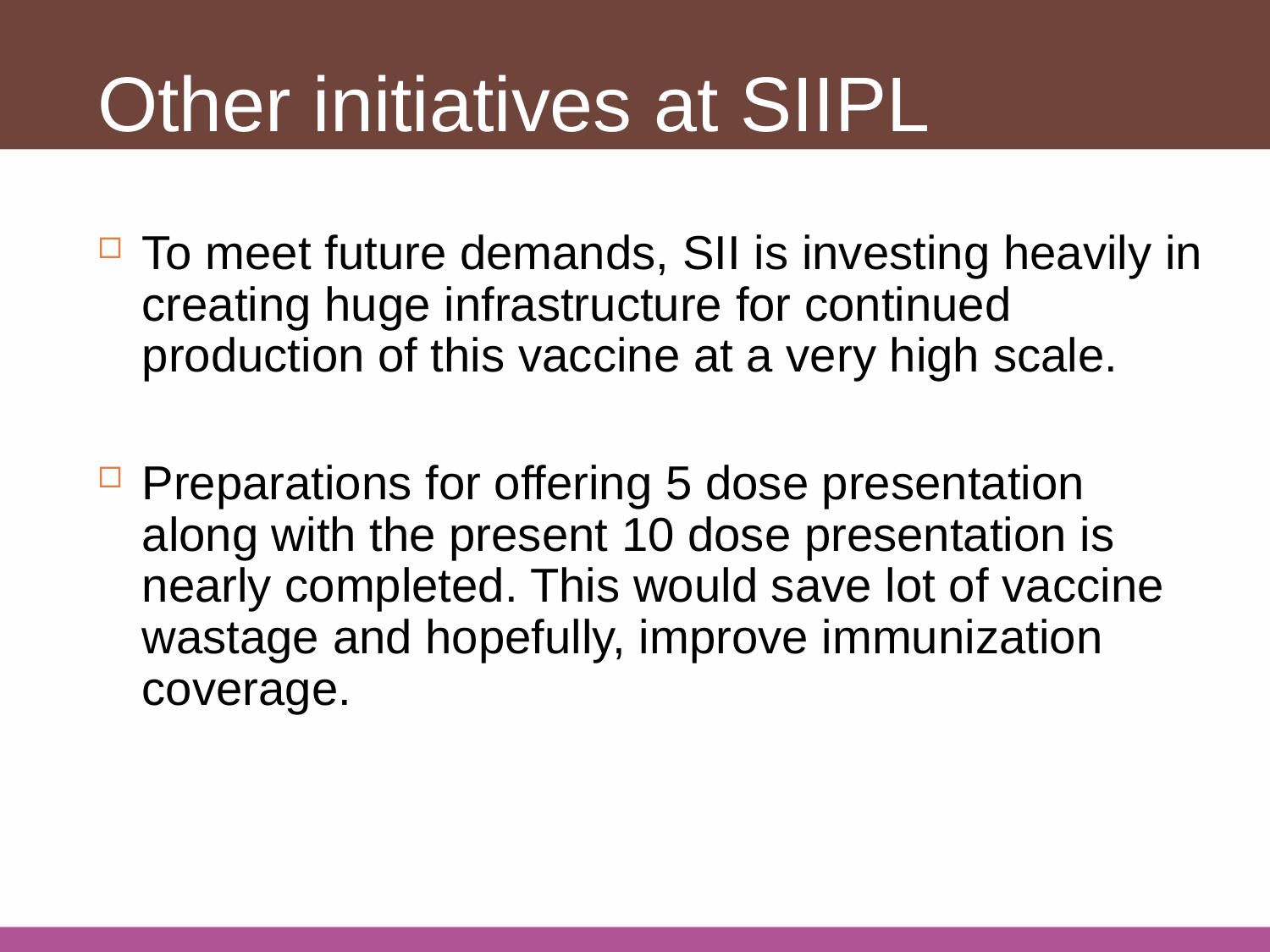

# Other initiatives at SIIPL
To meet future demands, SII is investing heavily in creating huge infrastructure for continued production of this vaccine at a very high scale.

Preparations for offering 5 dose presentation along with the present 10 dose presentation is nearly completed. This would save lot of vaccine wastage and hopefully, improve immunization coverage.